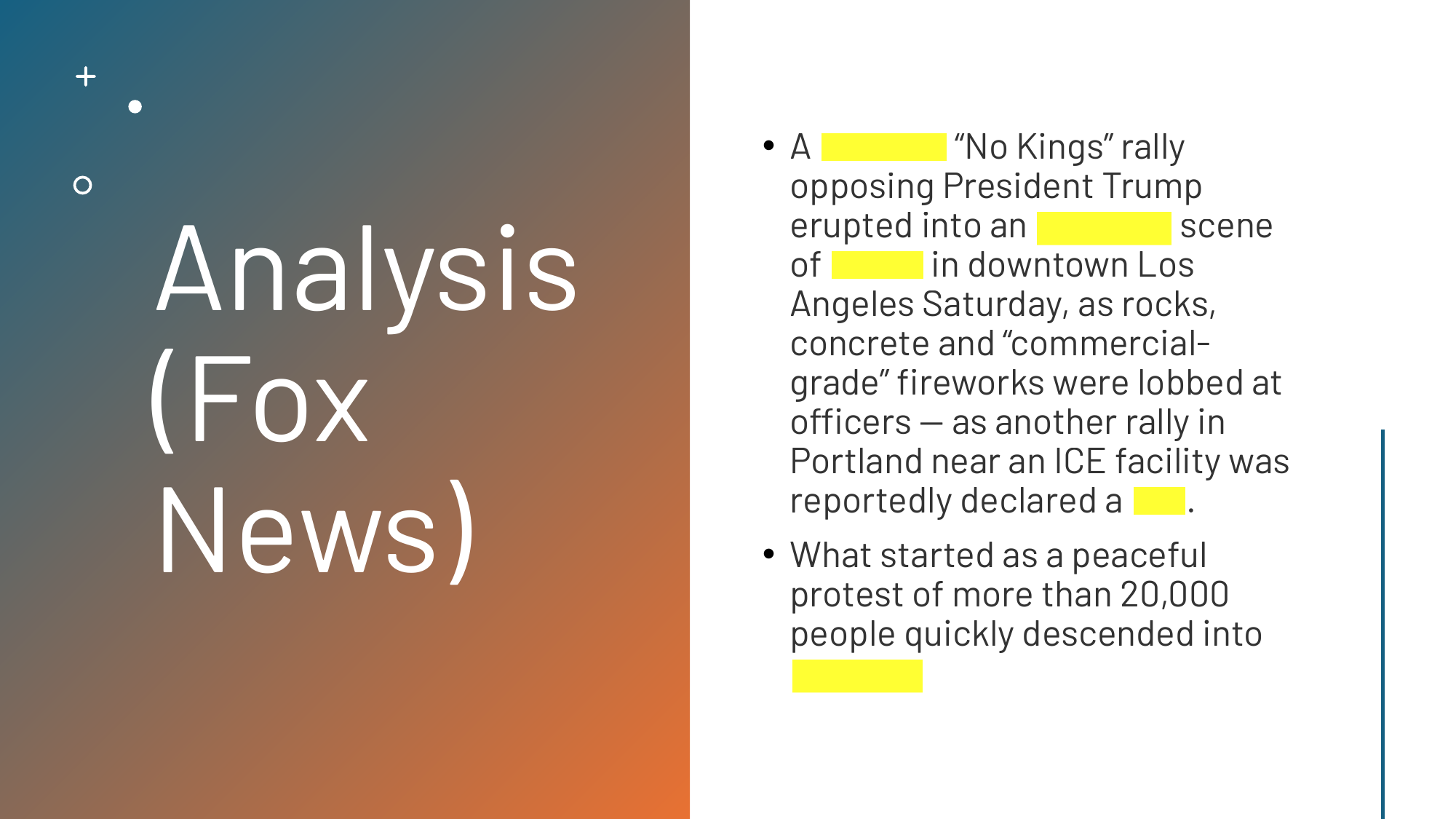

# Analysis (Fox News)
A massive “No Kings” rally opposing President Trump erupted into an alarming scene of chaos in downtown Los Angeles Saturday, as rocks, concrete and “commercial-grade” fireworks were lobbed at officers — as another rally in Portland near an ICE facility was reportedly declared a riot.
What started as a peaceful protest of more than 20,000 people quickly descended into mayhem